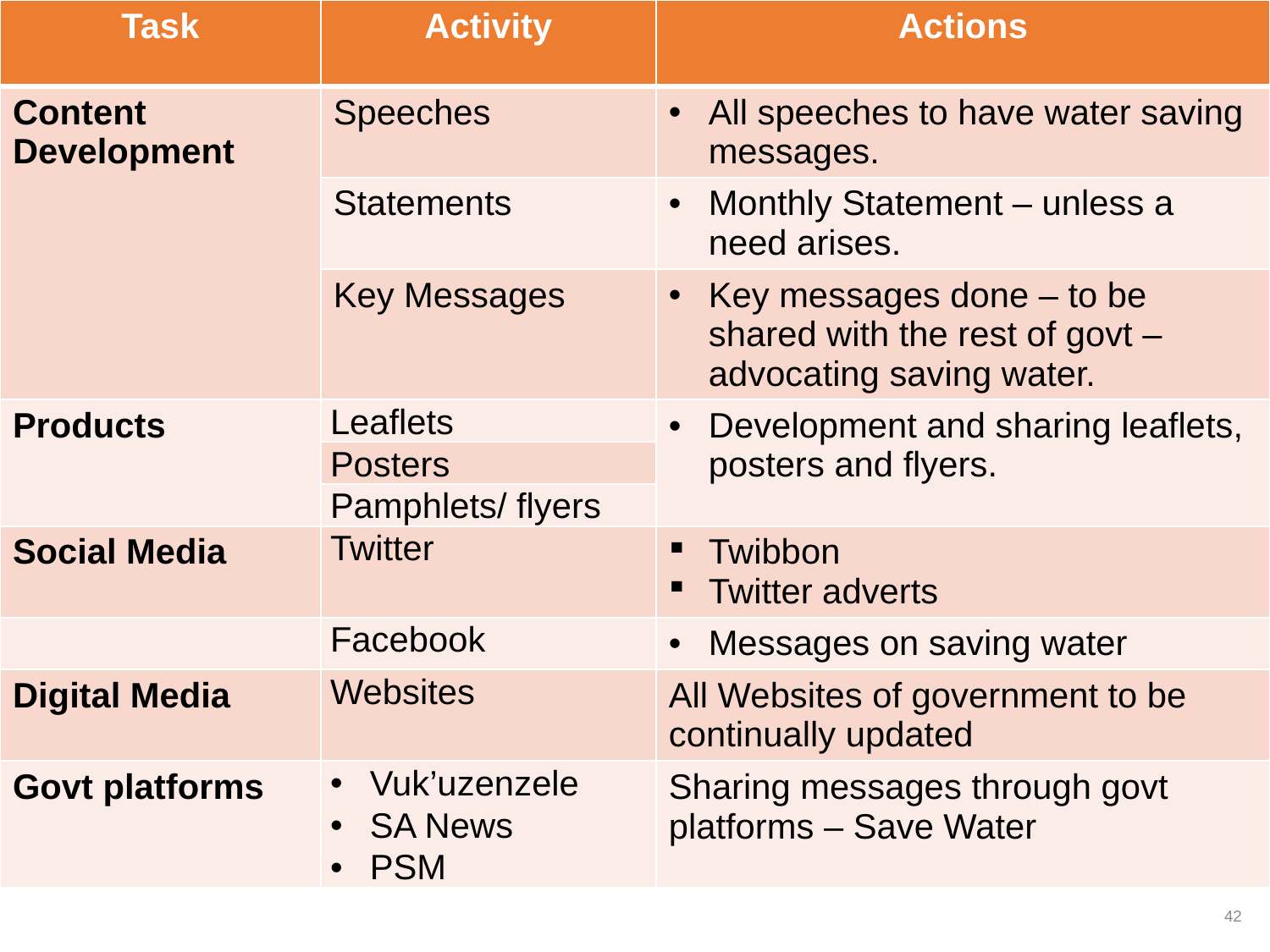

| Task | Activity | Actions |
| --- | --- | --- |
| Content Development | Speeches | All speeches to have water saving messages. |
|  | Statements | Monthly Statement – unless a need arises. |
|  | Key Messages | Key messages done – to be shared with the rest of govt – advocating saving water. |
| Products | Leaflets | Development and sharing leaflets, posters and flyers. |
|  | Posters |  |
|  | Pamphlets/ flyers |  |
| Social Media | Twitter | Twibbon Twitter adverts |
|  | Facebook | Messages on saving water |
| Digital Media | Websites | All Websites of government to be continually updated |
| Govt platforms | Vuk’uzenzele SA News PSM | Sharing messages through govt platforms – Save Water |
42